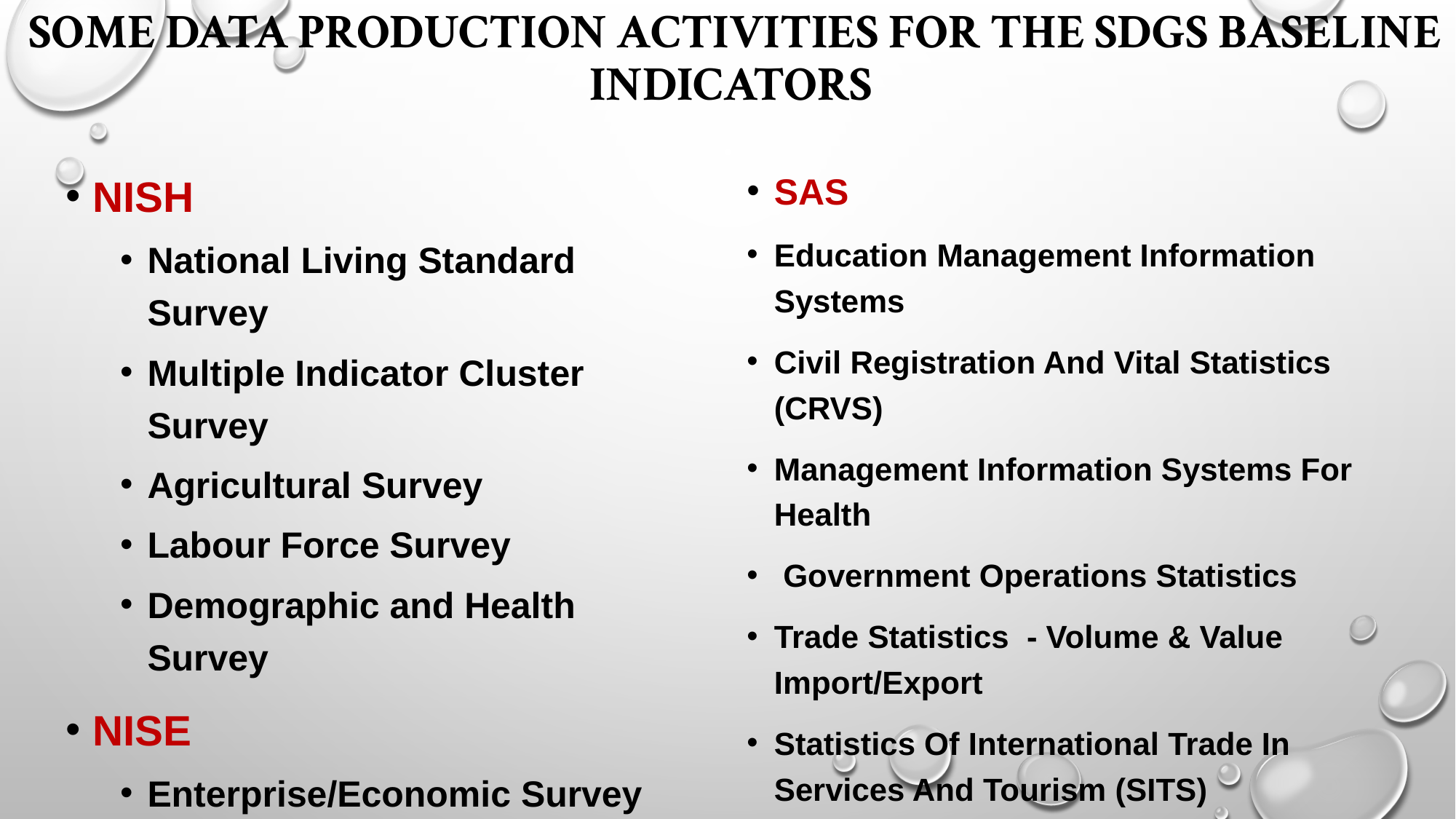

# SOME Data Production activities for the SDGs Baseline Indicators
NISH
National Living Standard Survey
Multiple Indicator Cluster Survey
Agricultural Survey
Labour Force Survey
Demographic and Health Survey
NISE
Enterprise/Economic Survey
National Accounts
Consumer Price Index (CPI)
SAS
Education Management Information Systems
Civil Registration And Vital Statistics (CRVS)
Management Information Systems For Health
 Government Operations Statistics
Trade Statistics  - Volume & Value Import/Export
Statistics Of International Trade In Services And Tourism (SITS)
Procurement Data (Spending/Expenditure))
National Budget